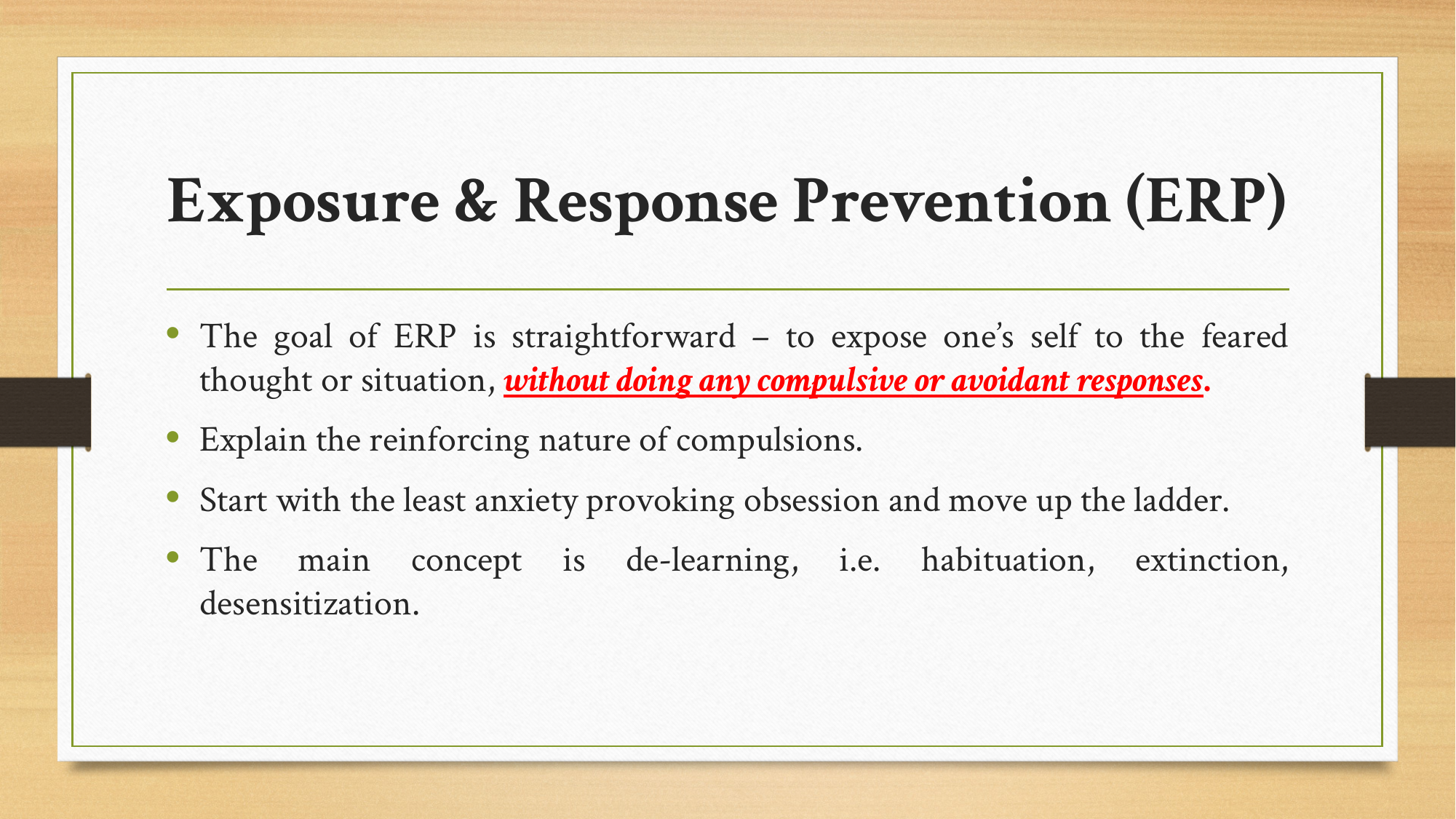

# Exposure & Response Prevention (ERP)
The goal of ERP is straightforward – to expose one’s self to the feared thought or situation, without doing any compulsive or avoidant responses.
Explain the reinforcing nature of compulsions.
Start with the least anxiety provoking obsession and move up the ladder.
The main concept is de-learning, i.e. habituation, extinction, desensitization.